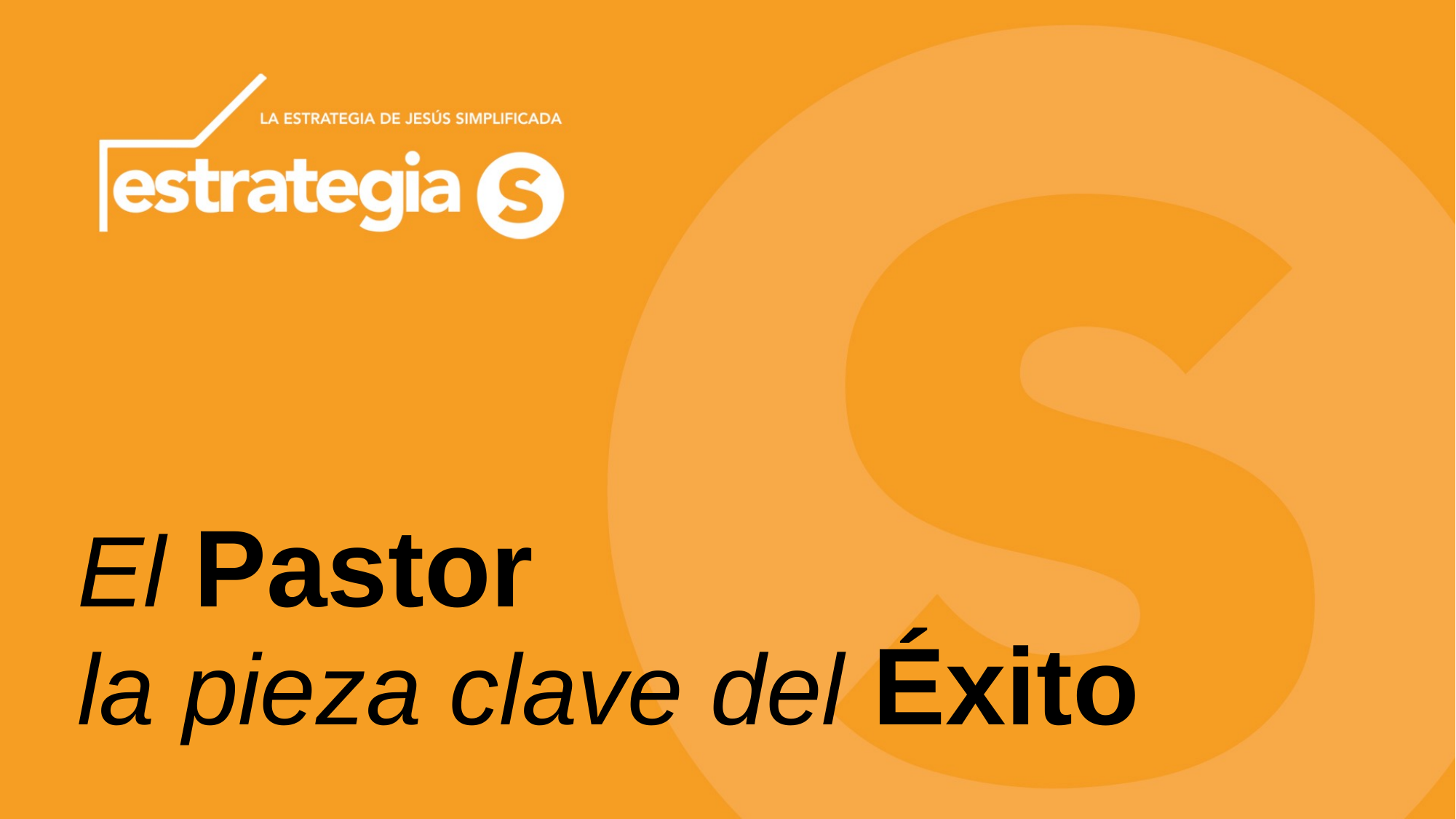

# El Pastor la pieza clave del Éxito